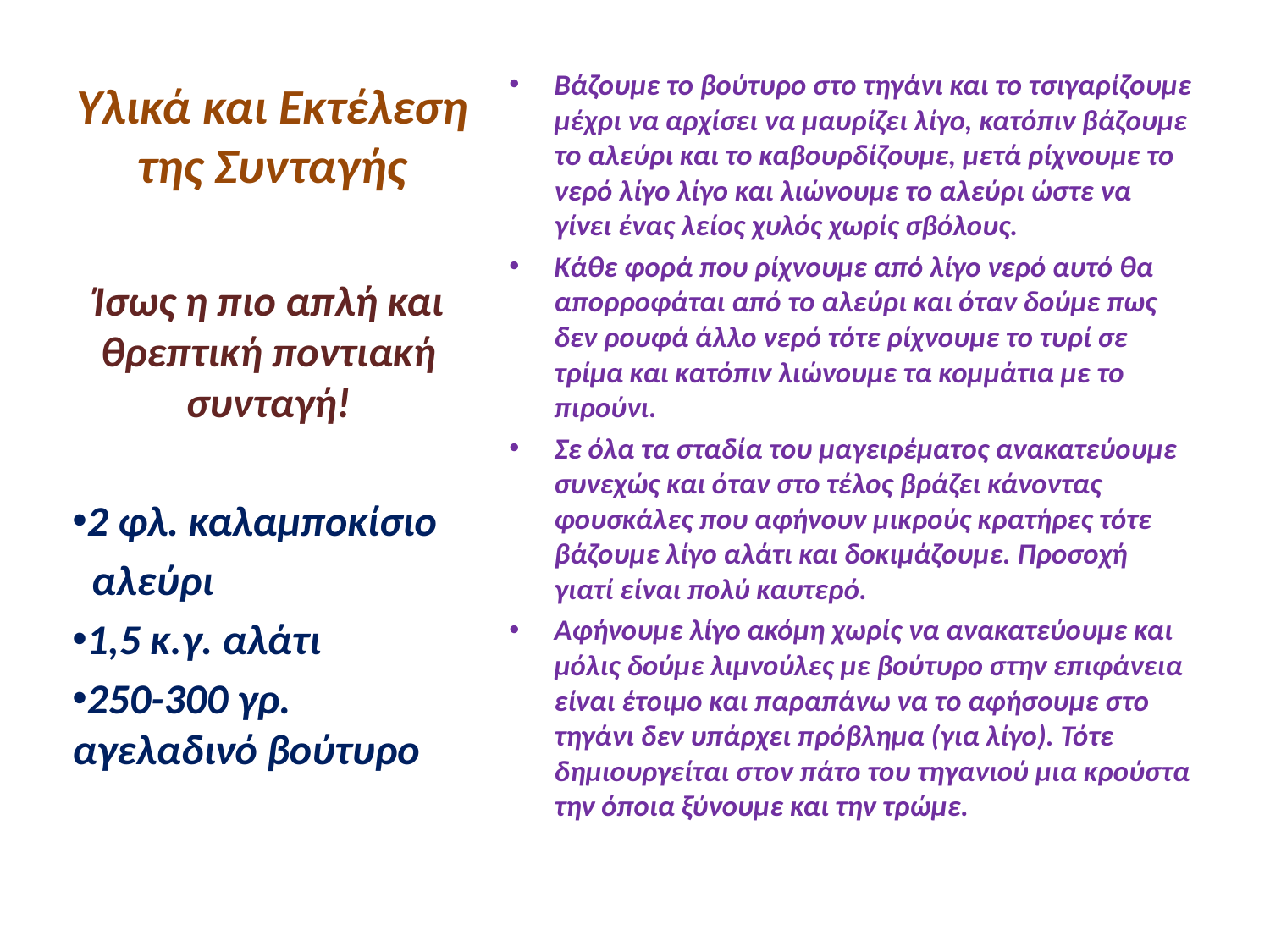

# Υλικά και Εκτέλεση της Συνταγής
Βάζουμε το βούτυρο στο τηγάνι και το τσιγαρίζουμε μέχρι να αρχίσει να μαυρίζει λίγο, κατόπιν βάζουμε το αλεύρι και το καβουρδίζουμε, μετά ρίχνουμε το νερό λίγο λίγο και λιώνουμε το αλεύρι ώστε να γίνει ένας λείος χυλός χωρίς σβόλους.
Κάθε φορά που ρίχνουμε από λίγο νερό αυτό θα απορροφάται από το αλεύρι και όταν δούμε πως δεν ρουφά άλλο νερό τότε ρίχνουμε το τυρί σε τρίμα και κατόπιν λιώνουμε τα κομμάτια με το πιρούνι.
Σε όλα τα σταδία του μαγειρέματος ανακατεύουμε συνεχώς και όταν στο τέλος βράζει κάνοντας φουσκάλες που αφήνουν μικρούς κρατήρες τότε βάζουμε λίγο αλάτι και δοκιμάζουμε. Προσοχή γιατί είναι πολύ καυτερό.
Αφήνουμε λίγο ακόμη χωρίς να ανακατεύουμε και μόλις δούμε λιμνούλες με βούτυρο στην επιφάνεια είναι έτοιμο και παραπάνω να το αφήσουμε στο τηγάνι δεν υπάρχει πρόβλημα (για λίγο). Τότε δημιουργείται στον πάτο του τηγανιού μια κρούστα την όποια ξύνουμε και την τρώμε.

Ίσως η πιο απλή και θρεπτική ποντιακή συνταγή!

2 φλ. καλαμποκίσιο
  αλεύρι
1,5 κ.γ. αλάτι
250-300 γρ. αγελαδινό βούτυρο